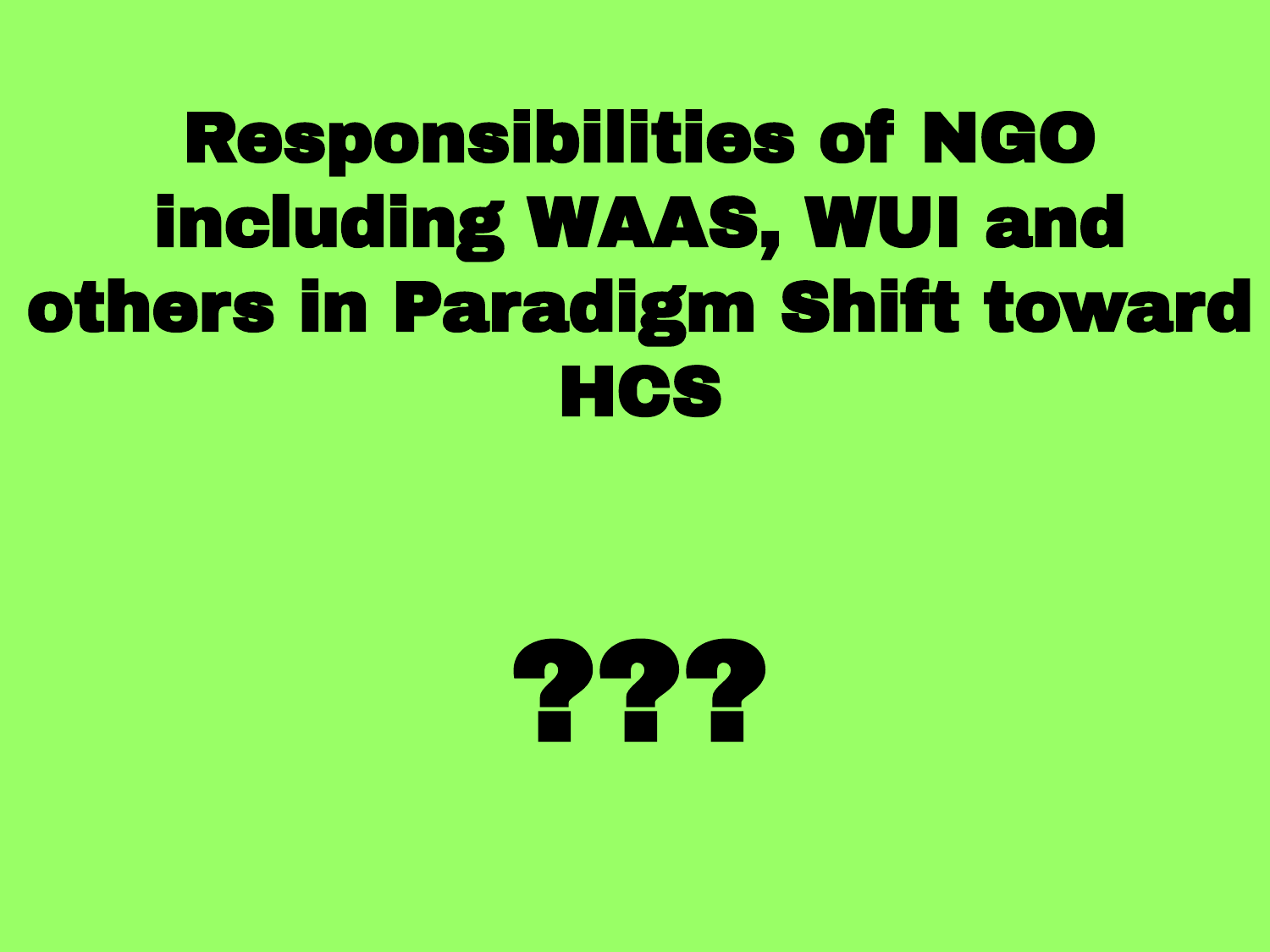

Responsibilities of NGO including WAAS, WUI and others in Paradigm Shift toward HCS

???